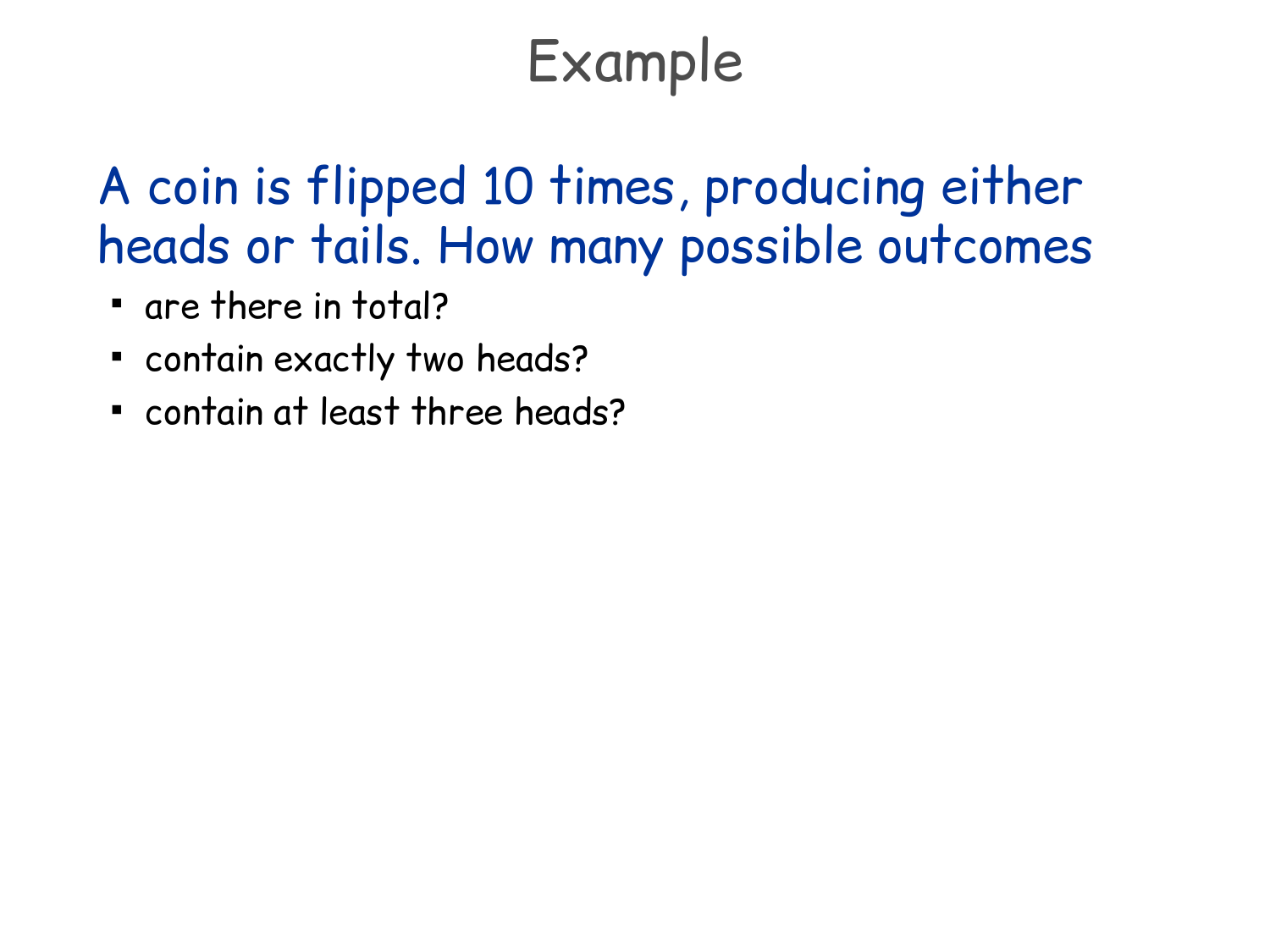

# Example
A coin is flipped 10 times, producing either heads or tails. How many possible outcomes
are there in total?
contain exactly two heads?
contain at least three heads?